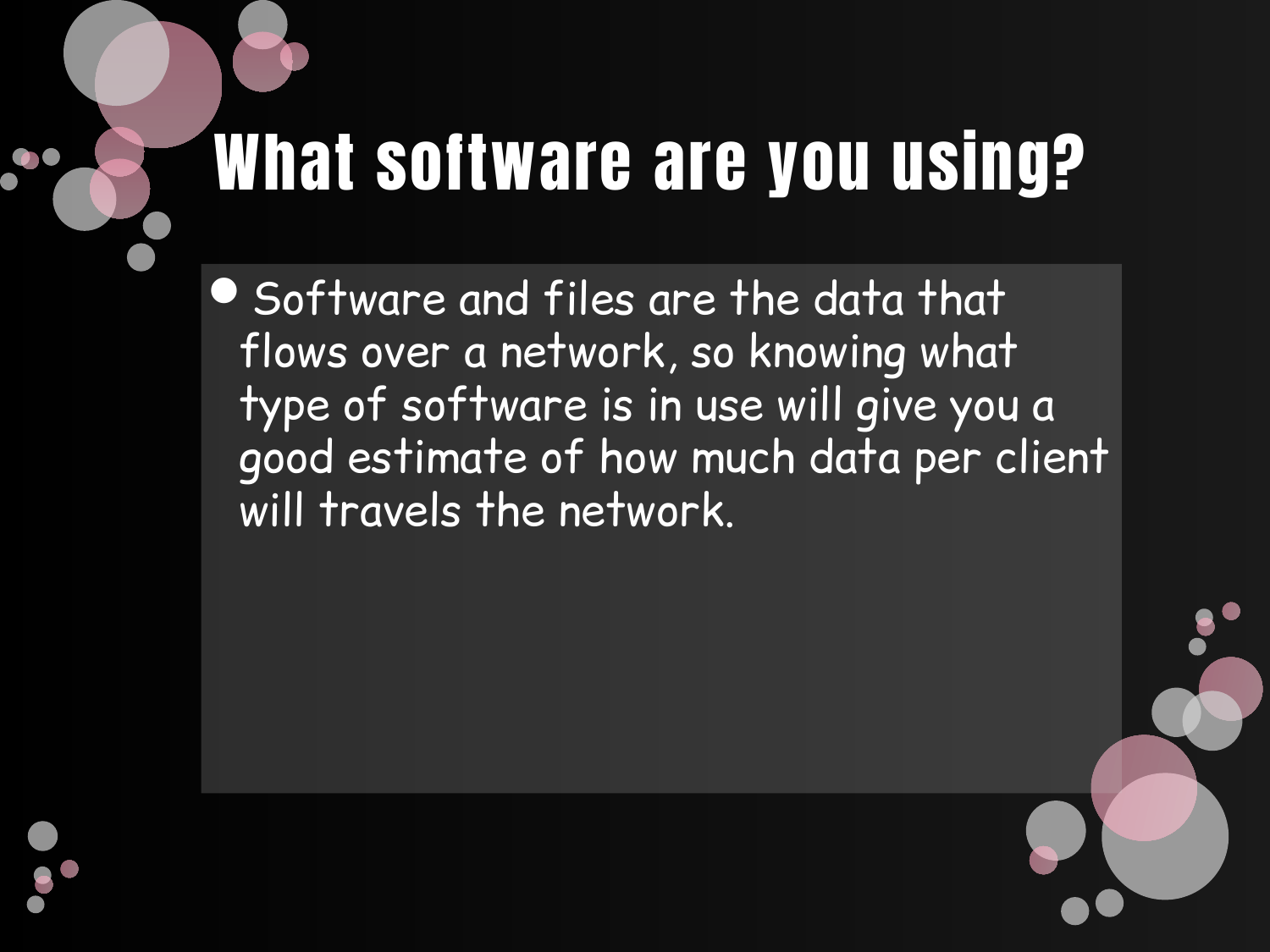

# What software are you using?
Software and files are the data that flows over a network, so knowing what type of software is in use will give you a good estimate of how much data per client will travels the network.